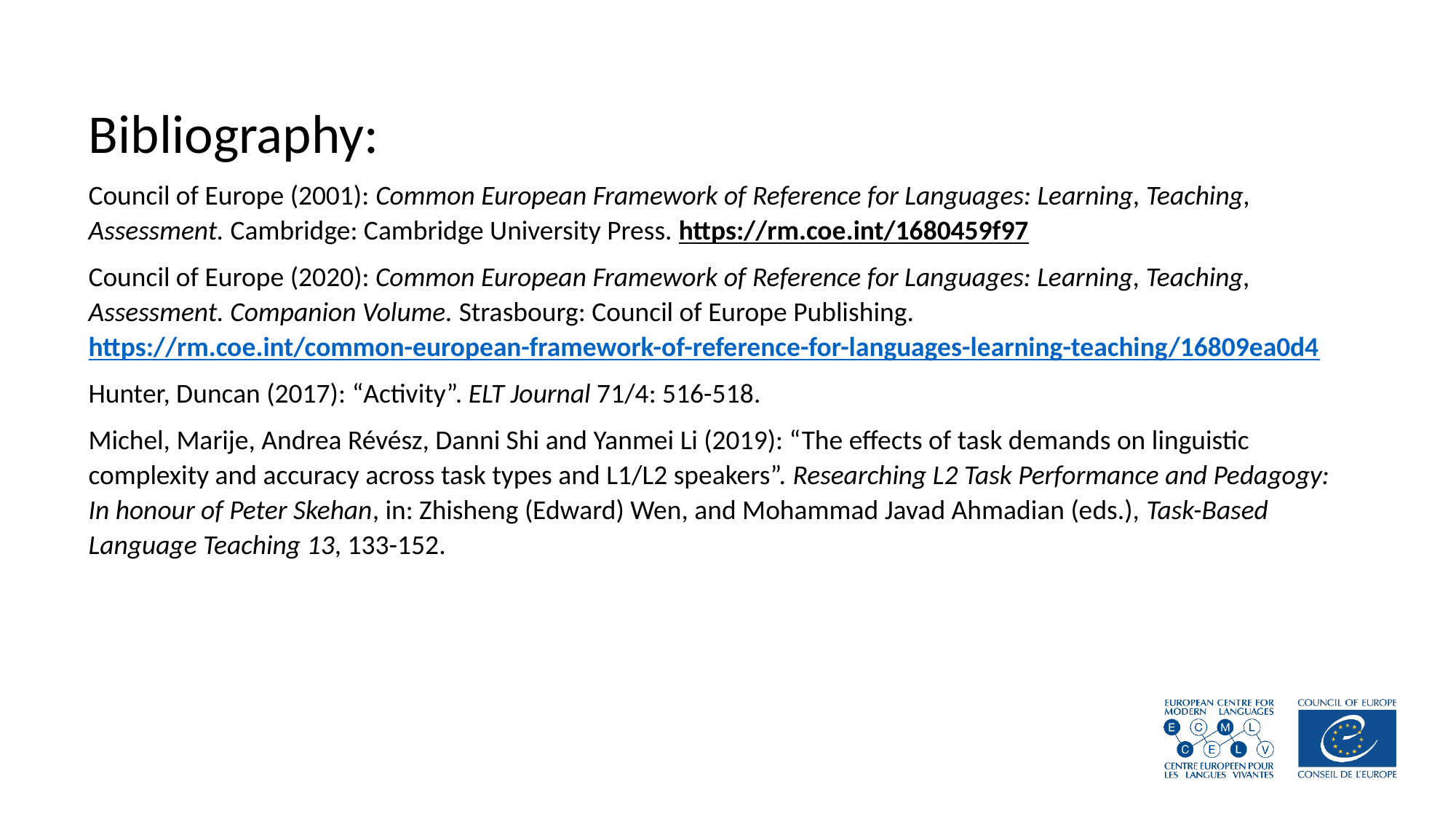

# Bibliography:
Council of Europe (2001): Common European Framework of Reference for Languages: Learning, Teaching, Assessment. Cambridge: Cambridge University Press. https://rm.coe.int/1680459f97
Council of Europe (2020): Common European Framework of Reference for Languages: Learning, Teaching, Assessment. Companion Volume. Strasbourg: Council of Europe Publishing. https://rm.coe.int/common-european-framework-of-reference-for-languages-learning-teaching/16809ea0d4
Hunter, Duncan (2017): “Activity”. ELT Journal 71/4: 516-518.
Michel, Marije, Andrea Révész, Danni Shi and Yanmei Li (2019): “The effects of task demands on linguistic complexity and accuracy across task types and L1/L2 speakers”. Researching L2 Task Performance and Pedagogy: In honour of Peter Skehan, in: Zhisheng (Edward) Wen, and Mohammad Javad Ahmadian (eds.), Task-Based Language Teaching 13, 133-152.